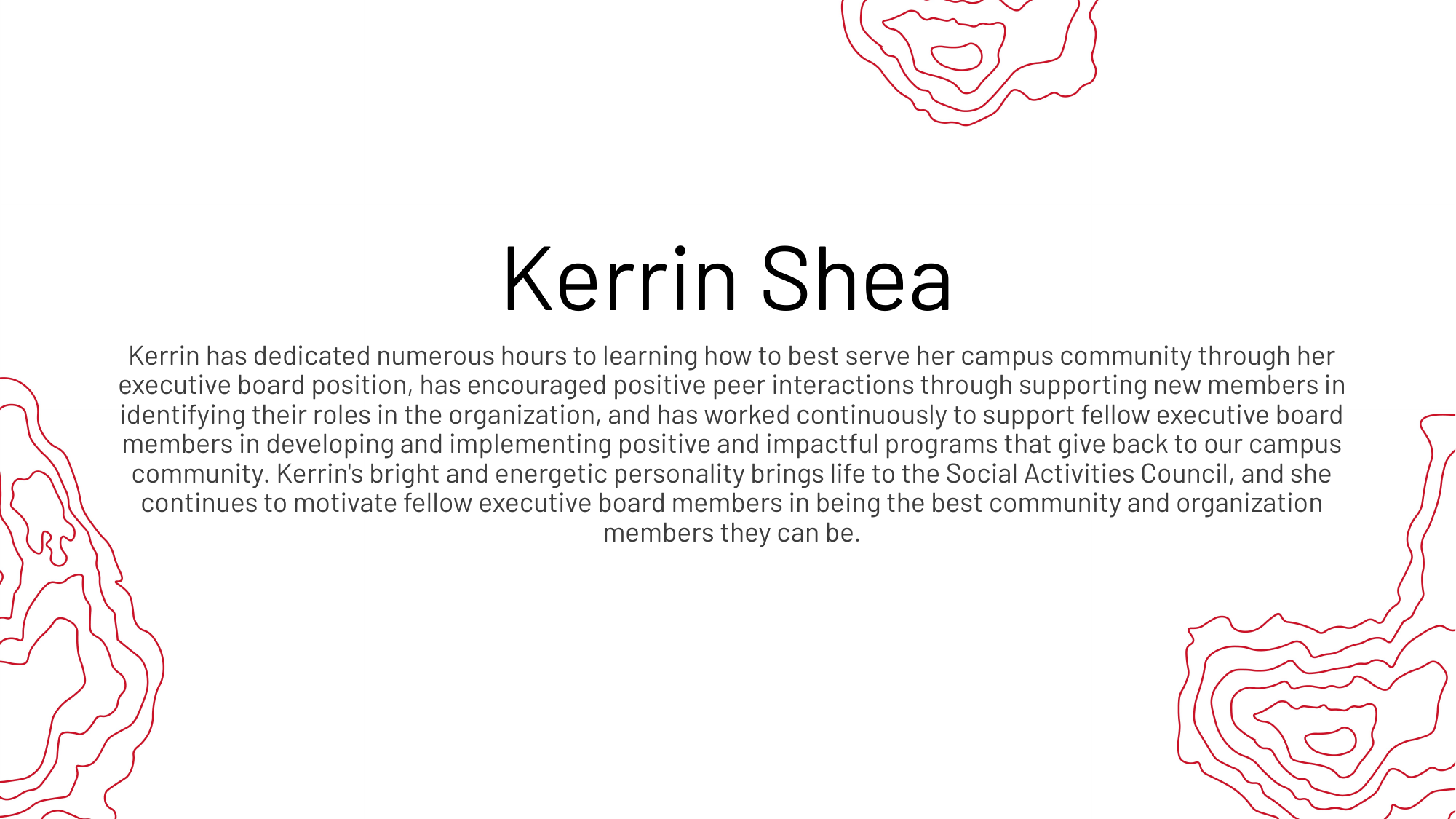

# Kerrin Shea
Kerrin has dedicated numerous hours to learning how to best serve her campus community through her executive board position, has encouraged positive peer interactions through supporting new members in identifying their roles in the organization, and has worked continuously to support fellow executive board members in developing and implementing positive and impactful programs that give back to our campus community. Kerrin's bright and energetic personality brings life to the Social Activities Council, and she continues to motivate fellow executive board members in being the best community and organization members they can be.